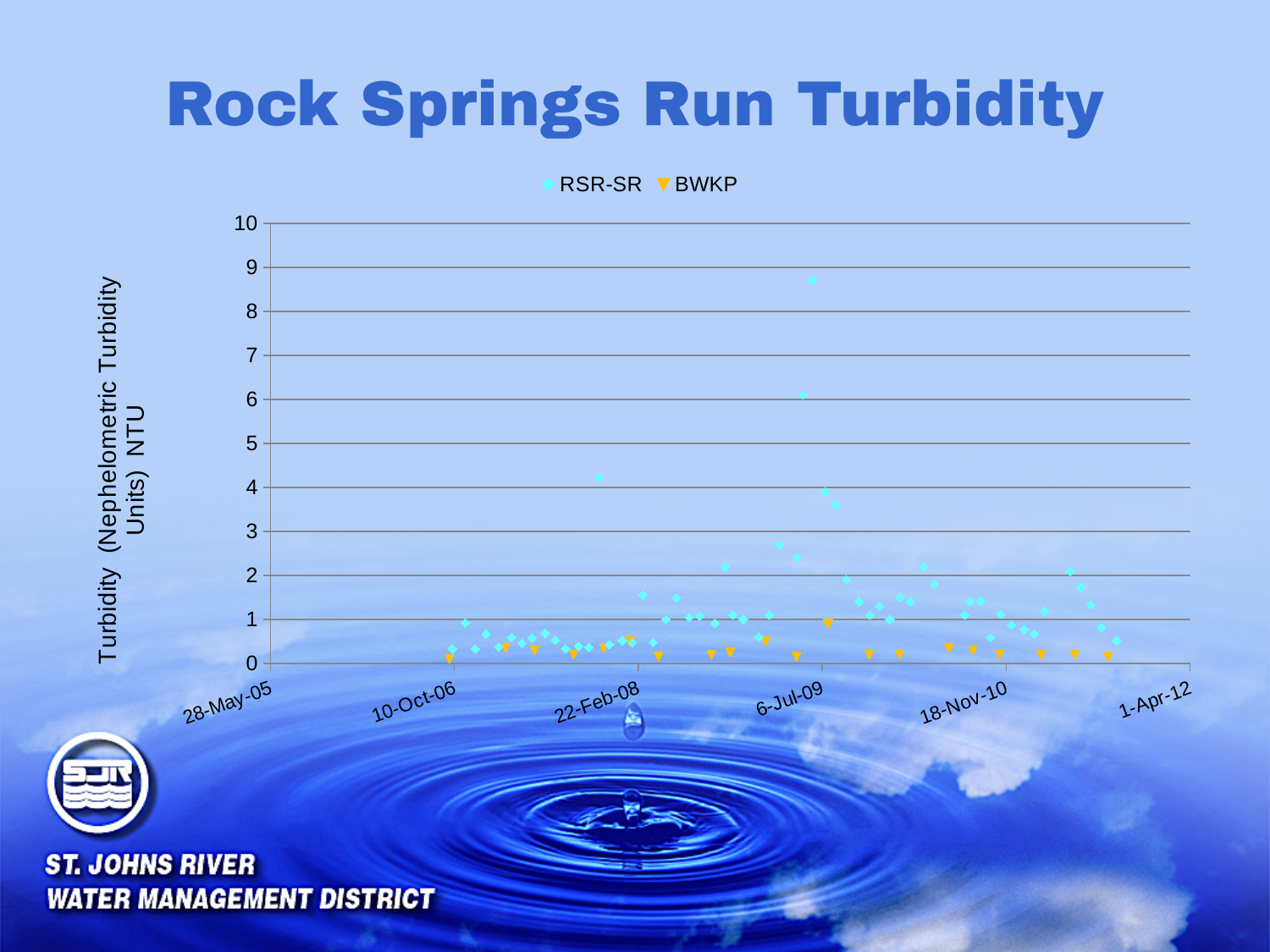

# Rock Springs Run Turbidity

### Chart

| Category | RSR-SR | BWKP |
|---|---|---|